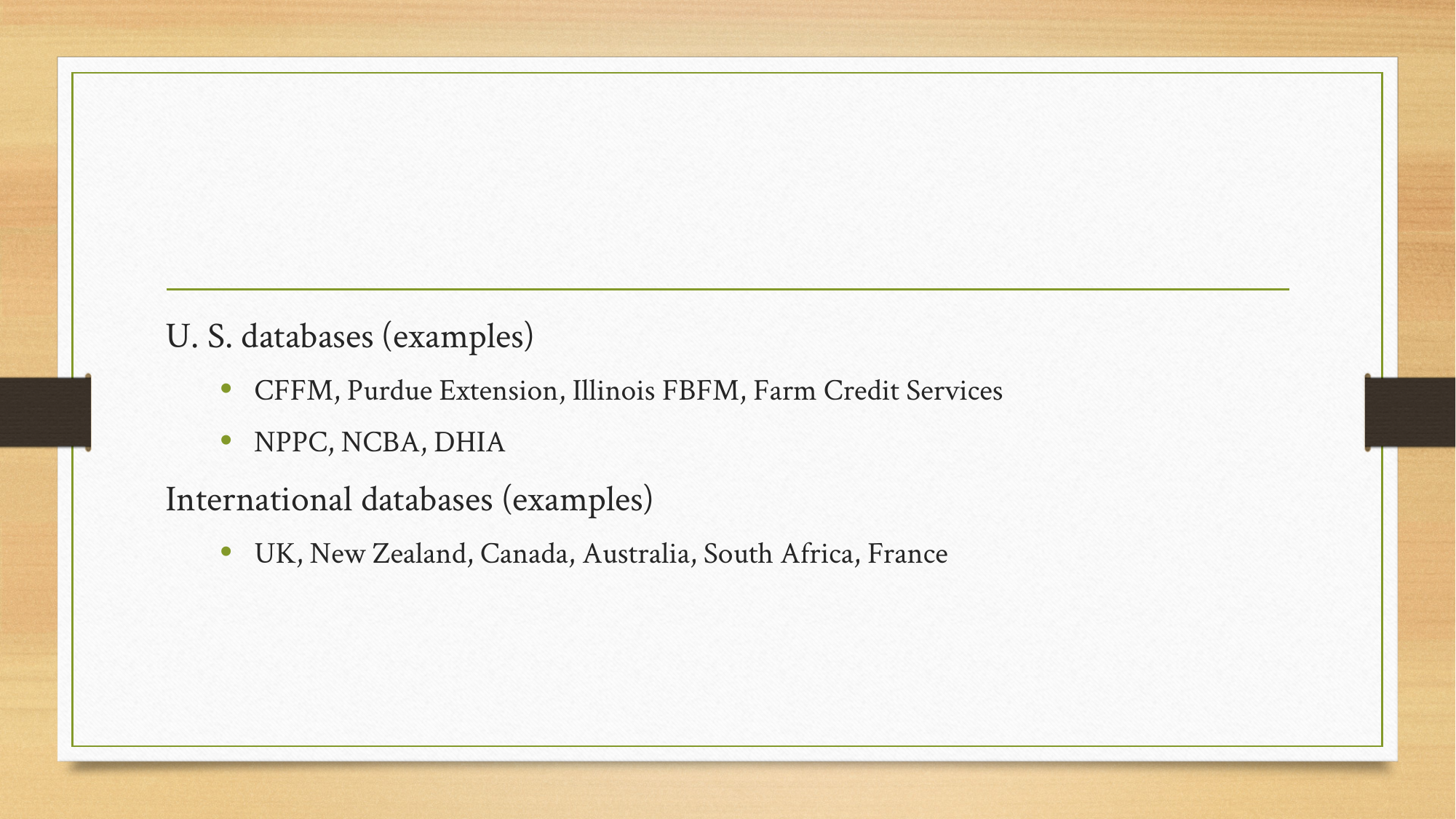

#
U. S. databases (examples)
CFFM, Purdue Extension, Illinois FBFM, Farm Credit Services
NPPC, NCBA, DHIA
International databases (examples)
UK, New Zealand, Canada, Australia, South Africa, France